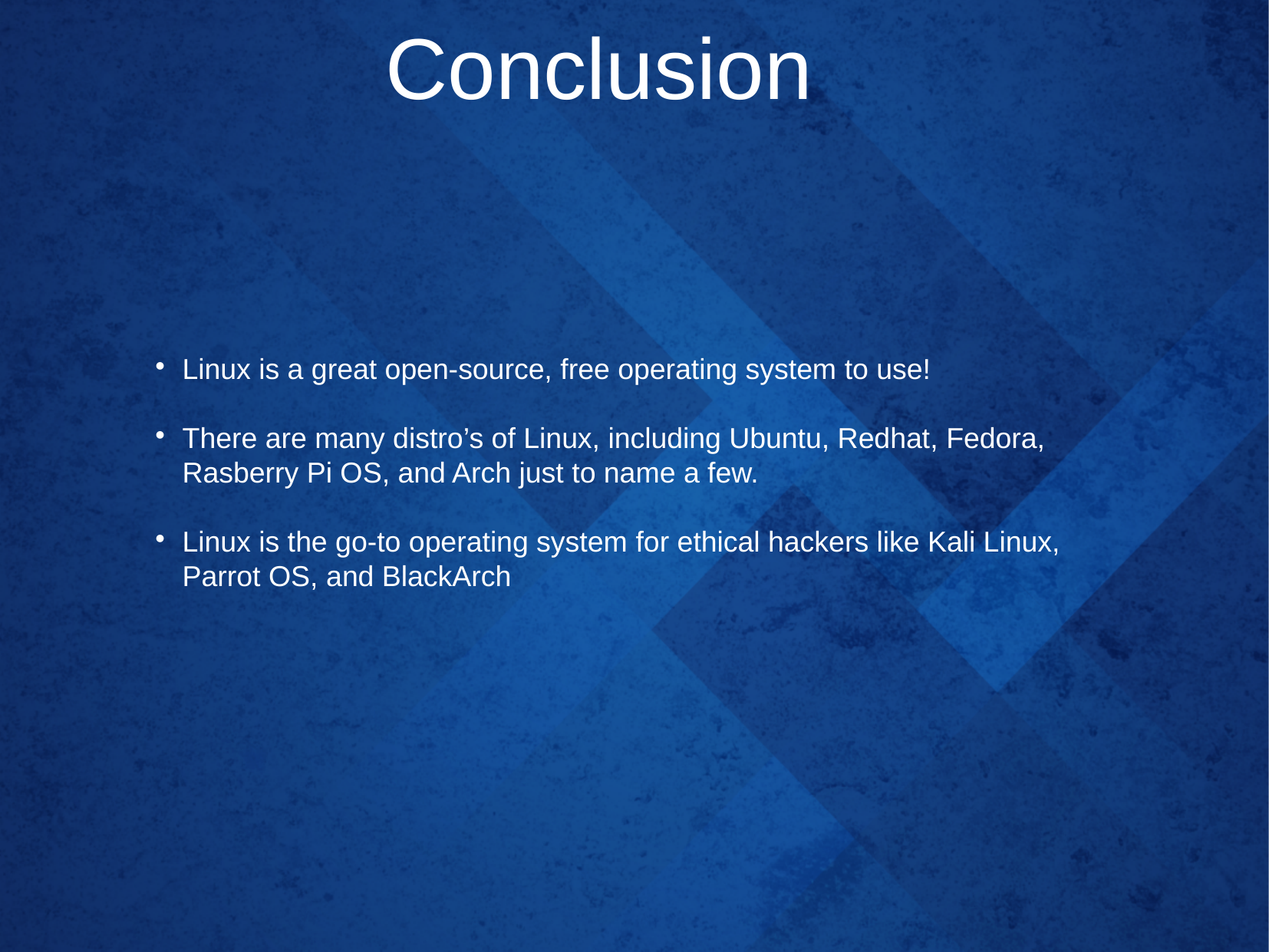

Conclusion
Linux is a great open-source, free operating system to use!

There are many distro’s of Linux, including Ubuntu, Redhat, Fedora, Rasberry Pi OS, and Arch just to name a few.

Linux is the go-to operating system for ethical hackers like Kali Linux, Parrot OS, and BlackArch